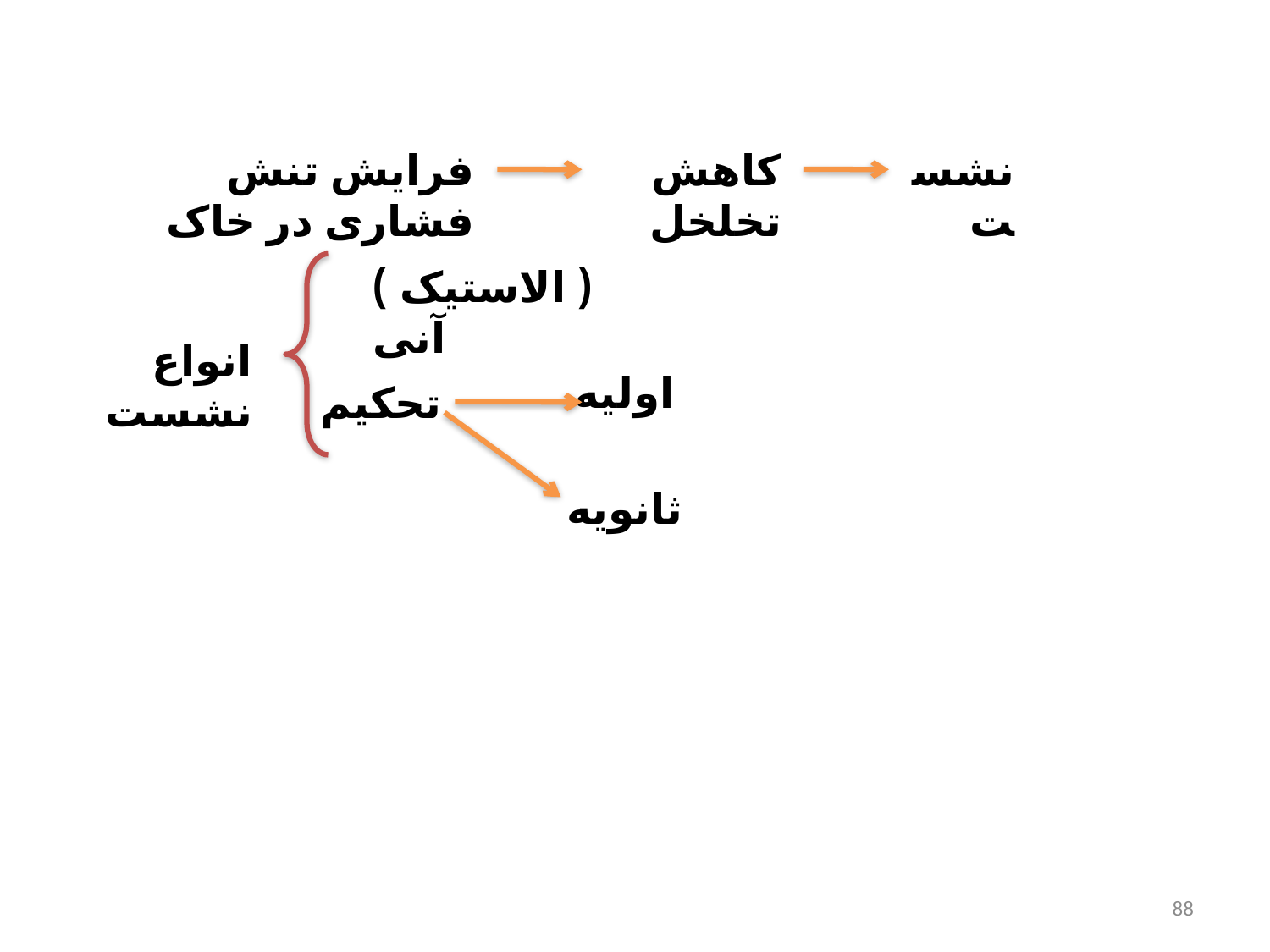

فرایش تنش فشاری در خاک
نشست
کاهش تخلخل

( الاستیک )  آنی
انواع نشست
اولیه
تحکیم
ثانویه
88